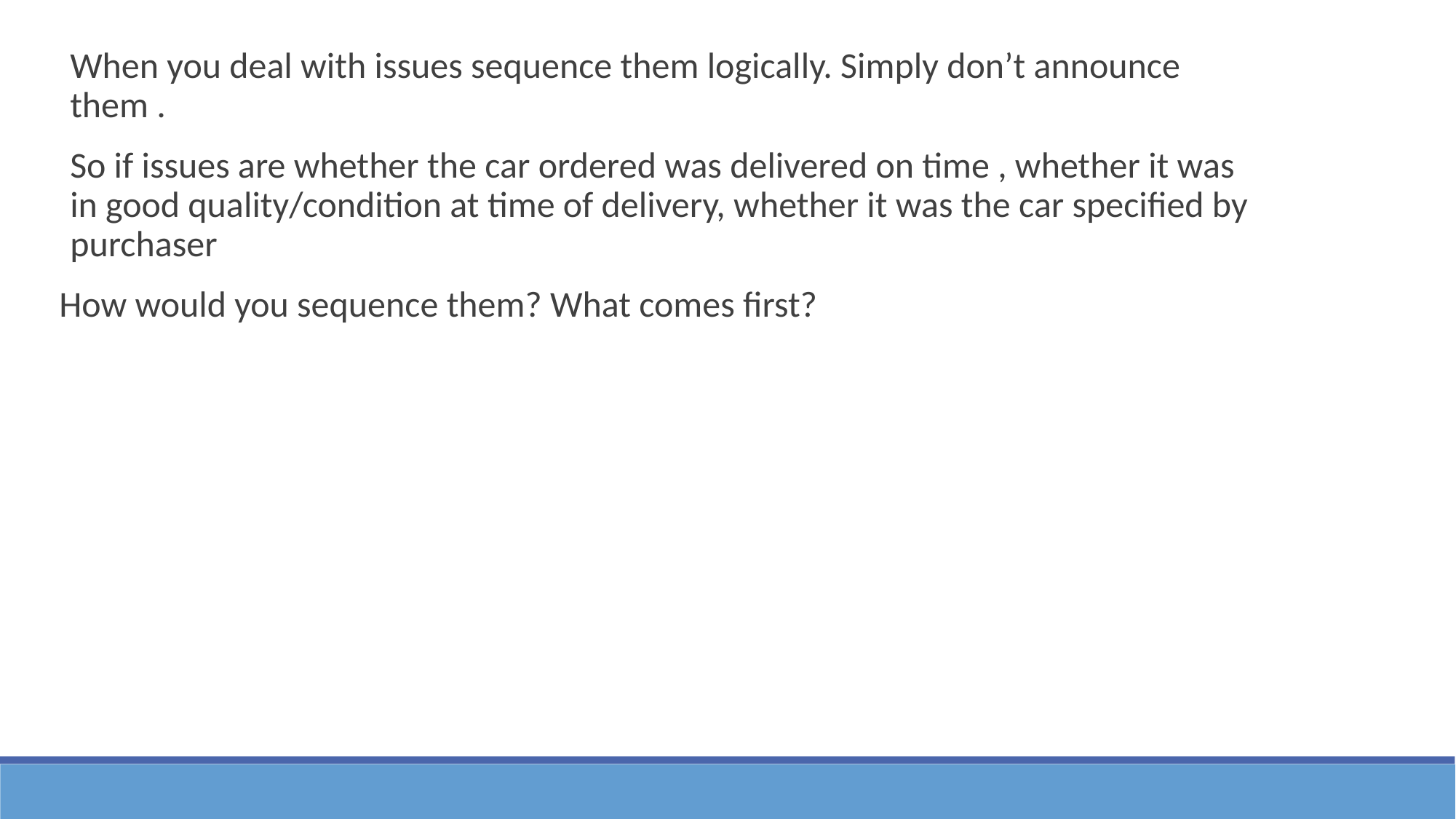

When you deal with issues sequence them logically. Simply don’t announce them .
So if issues are whether the car ordered was delivered on time , whether it was in good quality/condition at time of delivery, whether it was the car specified by purchaser
How would you sequence them? What comes first?